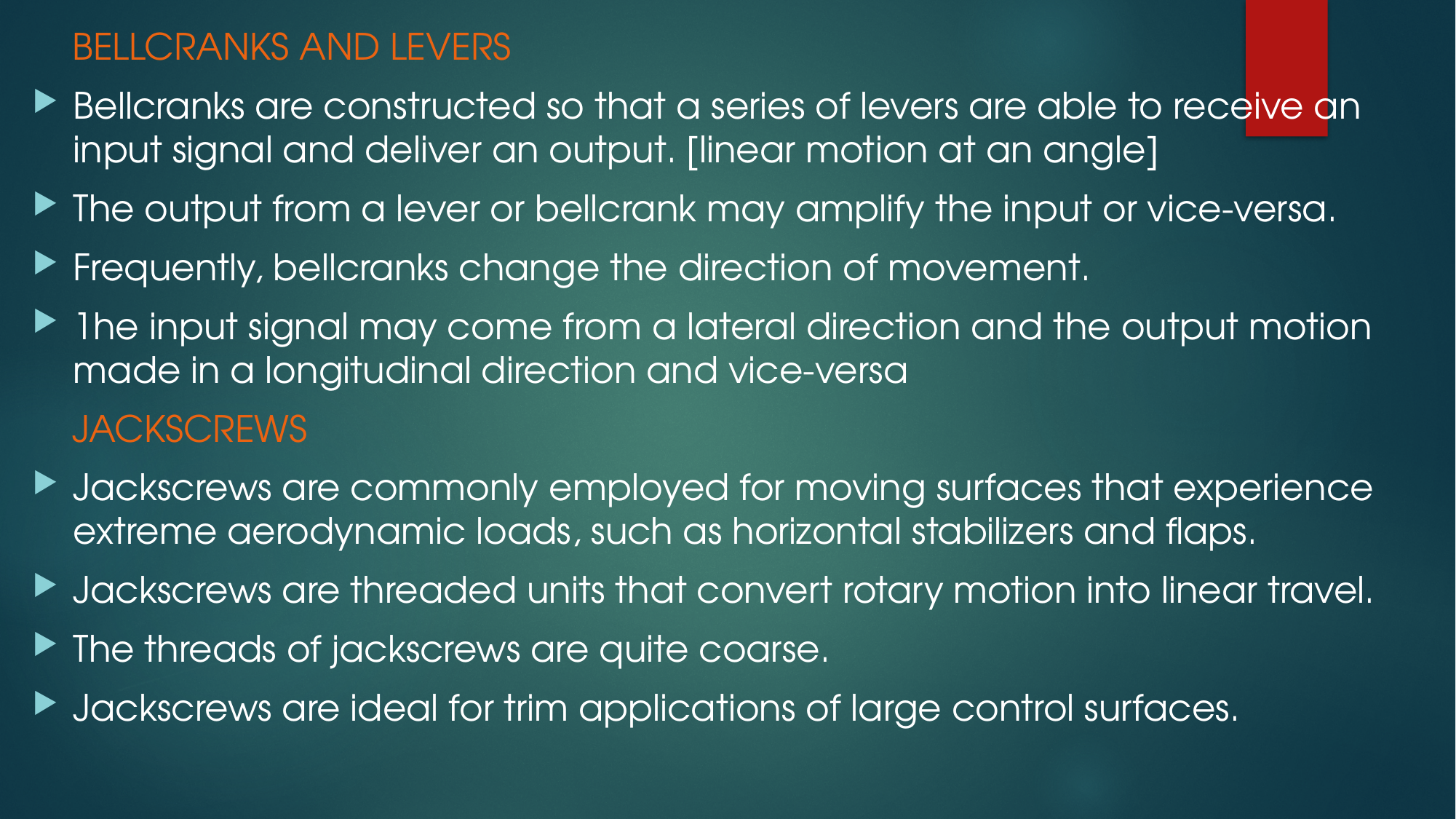

BELLCRANKS AND LEVERS
Bellcranks are constructed so that a series of levers are able to receive an input signal and deliver an output. [linear motion at an angle]
The output from a lever or bellcrank may amplify the input or vice-versa.
Frequently, bellcranks change the direction of movement.
1he input signal may come from a lateral direction and the output motion made in a longitudinal direction and vice-versa
    JACKSCREWS
Jackscrews are commonly employed for moving surfaces that experience extreme aerodynamic loads, such as horizontal stabilizers and flaps.
Jackscrews are threaded units that convert rotary motion into linear travel.
The threads of jackscrews are quite coarse.
Jackscrews are ideal for trim applications of large control surfaces.